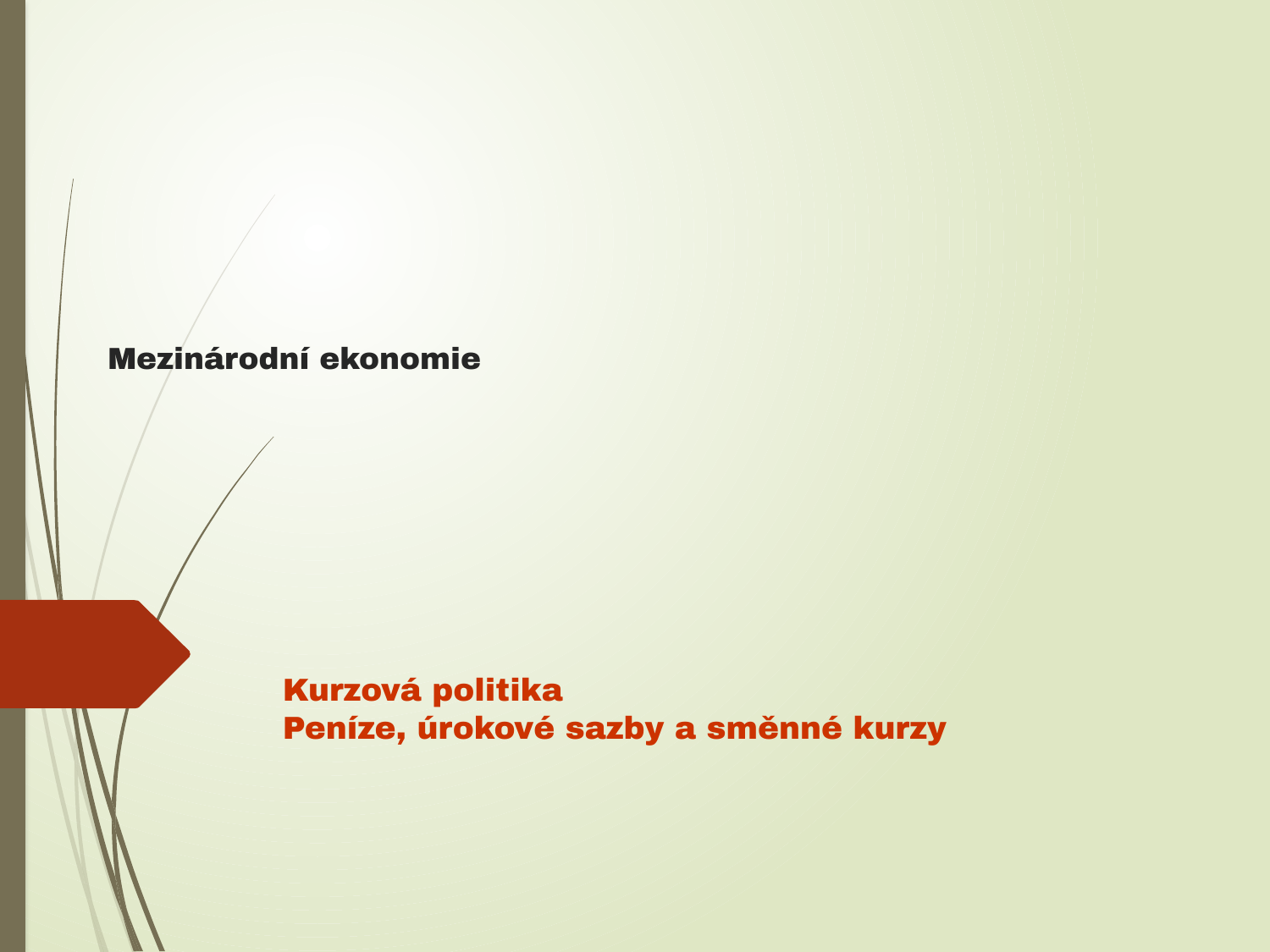

# Mezinárodní ekonomie
Kurzová politika
Peníze, úrokové sazby a směnné kurzy